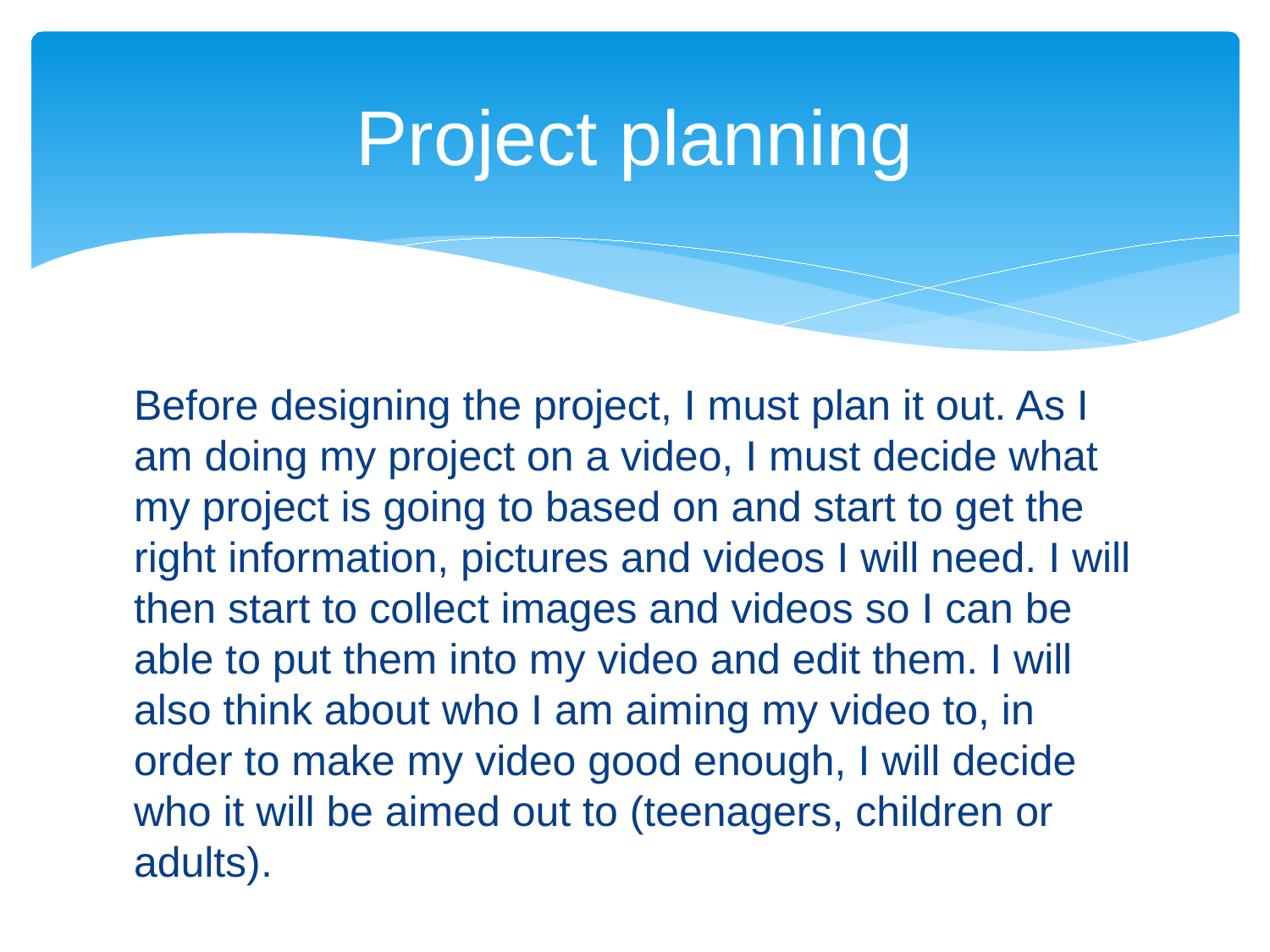

# Project planning
Before designing the project, I must plan it out. As I am doing my project on a video, I must decide what my project is going to based on and start to get the right information, pictures and videos I will need. I will then start to collect images and videos so I can be able to put them into my video and edit them. I will also think about who I am aiming my video to, in order to make my video good enough, I will decide who it will be aimed out to (teenagers, children or adults).